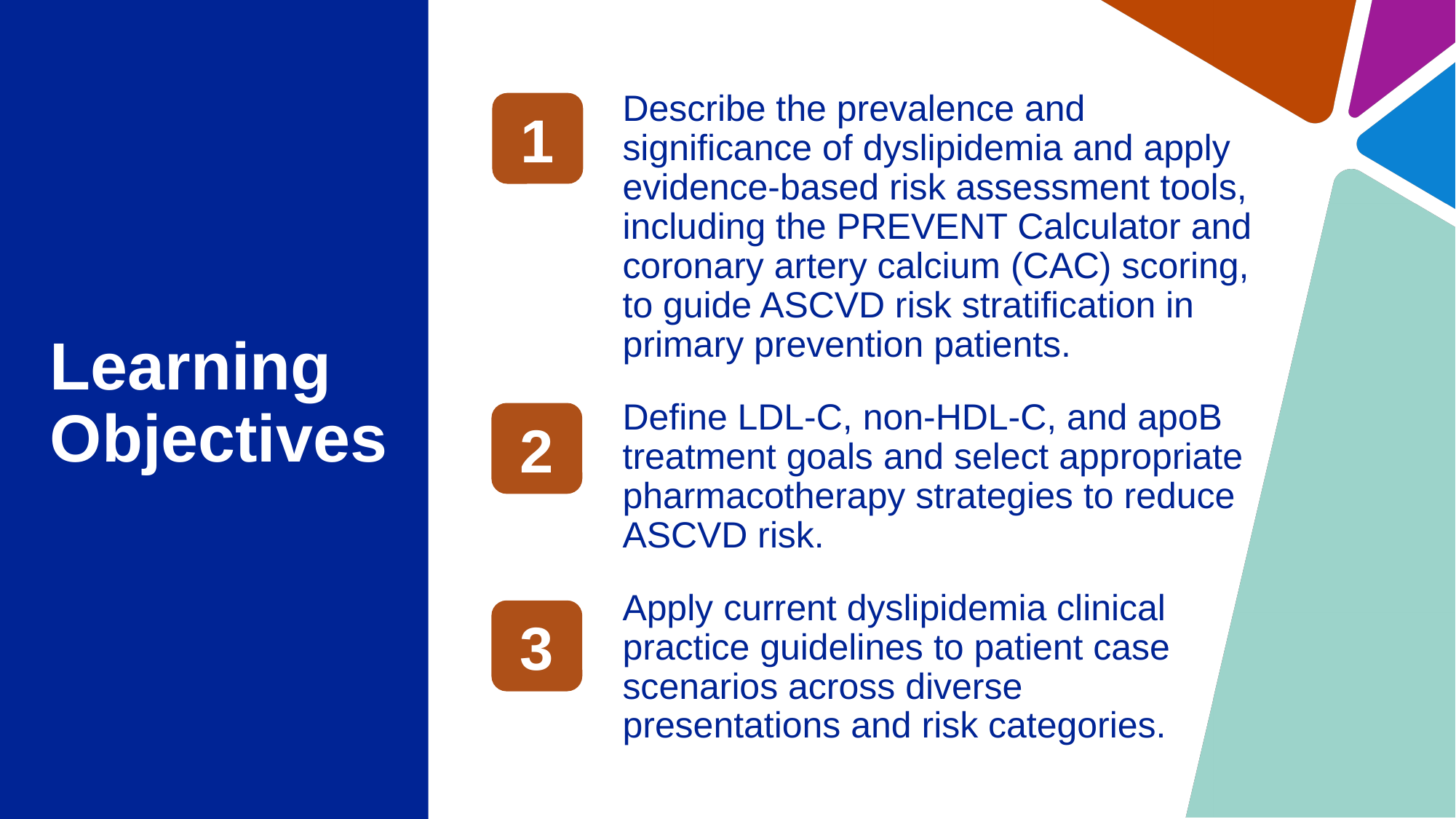

Describe the prevalence and significance of dyslipidemia and apply evidence-based risk assessment tools, including the PREVENT Calculator and coronary artery calcium (CAC) scoring, to guide ASCVD risk stratification in primary prevention patients.
Define LDL-C, non-HDL-C, and apoB treatment goals and select appropriate pharmacotherapy strategies to reduce ASCVD risk.
Apply current dyslipidemia clinical practice guidelines to patient case scenarios across diverse    presentations and risk categories.

1
# Learning Objectives
2
3